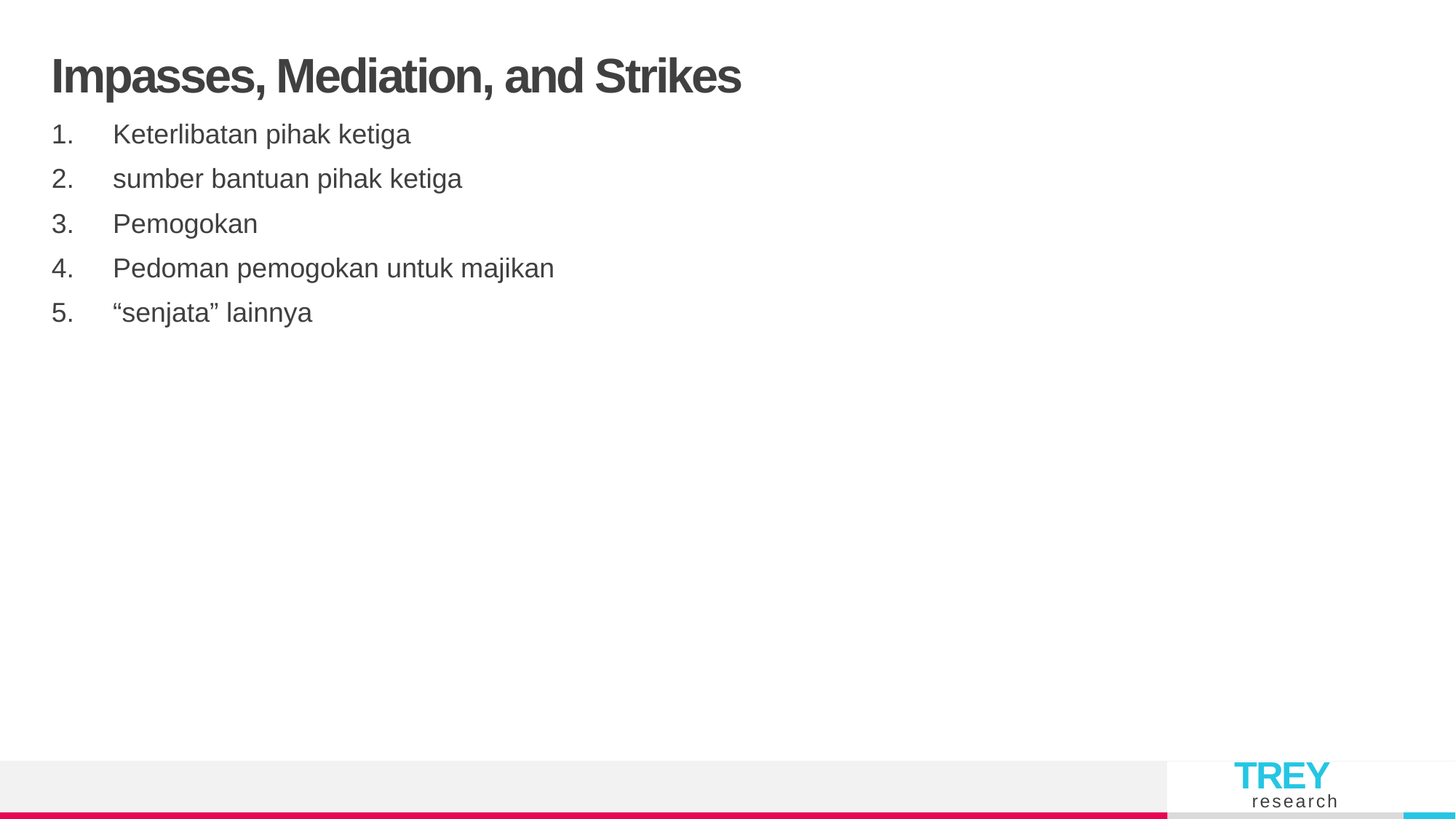

# Impasses, Mediation, and Strikes
Keterlibatan pihak ketiga
sumber bantuan pihak ketiga
Pemogokan
Pedoman pemogokan untuk majikan
“senjata” lainnya